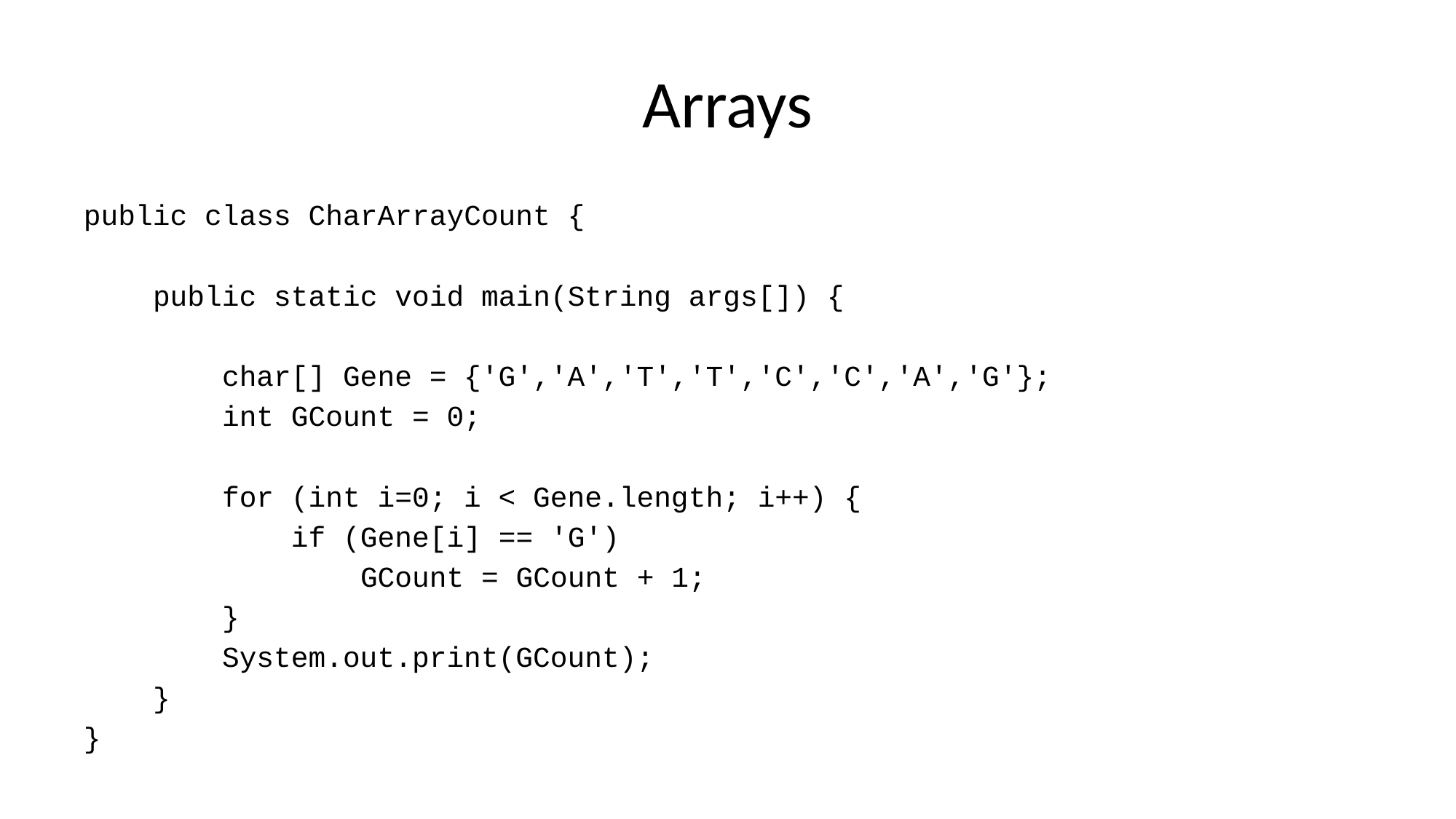

# Arrays
public class CharArrayCount {

    public static void main(String args[]) {

        char[] Gene = {'G','A','T','T','C','C','A','G'};
        int GCount = 0;

        for (int i=0; i < Gene.length; i++) {
            if (Gene[i] == 'G')
                GCount = GCount + 1;
        }
        System.out.print(GCount);
    }
}